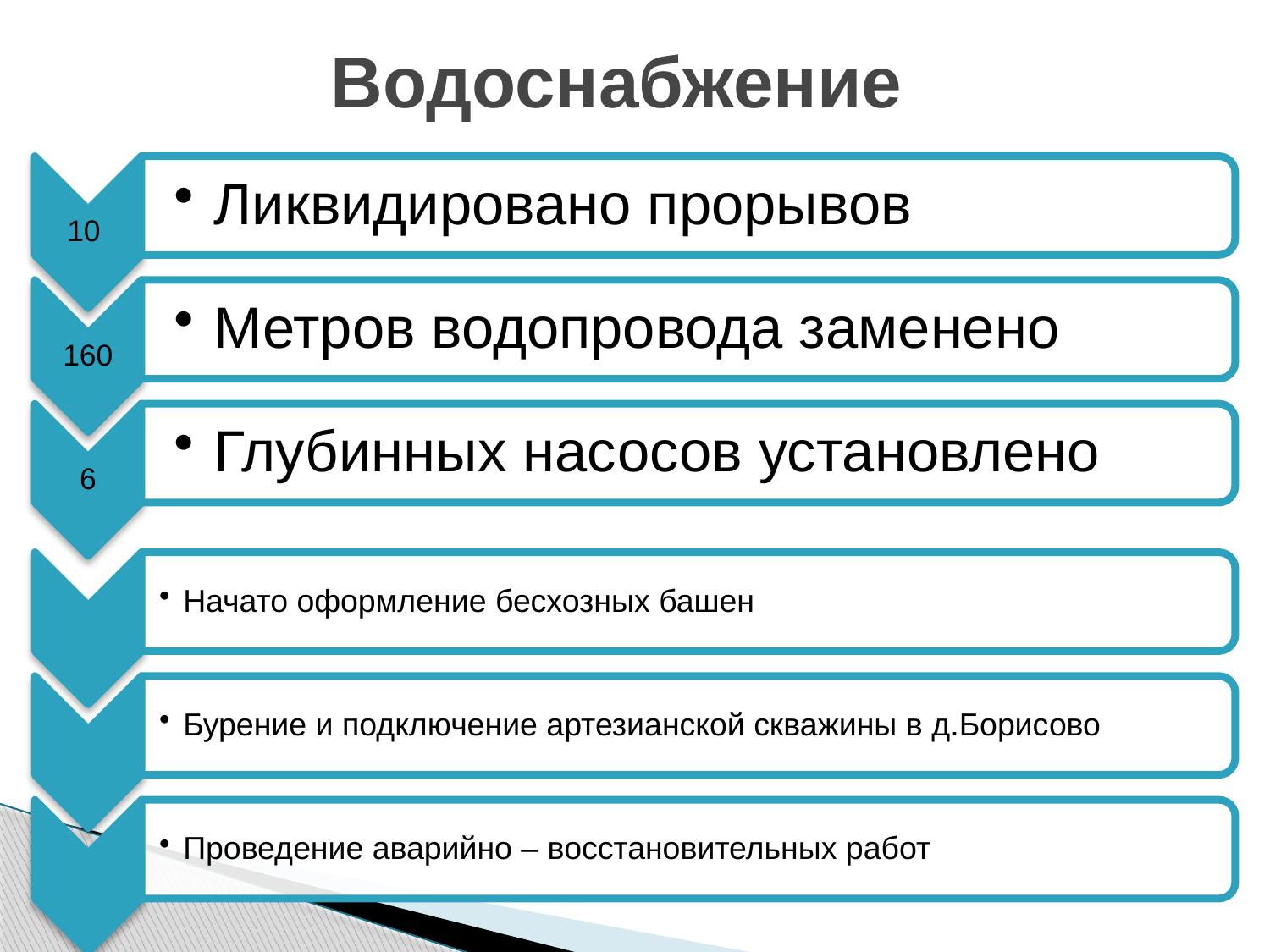

# Водоснабжение
10
Ликвидировано прорывов
160
Метров водопровода заменено
6
Глубинных насосов установлено

Начато оформление бесхозных башен

Бурение и подключение артезианской скважины в д.Борисово

Проведение аварийно – восстановительных работ